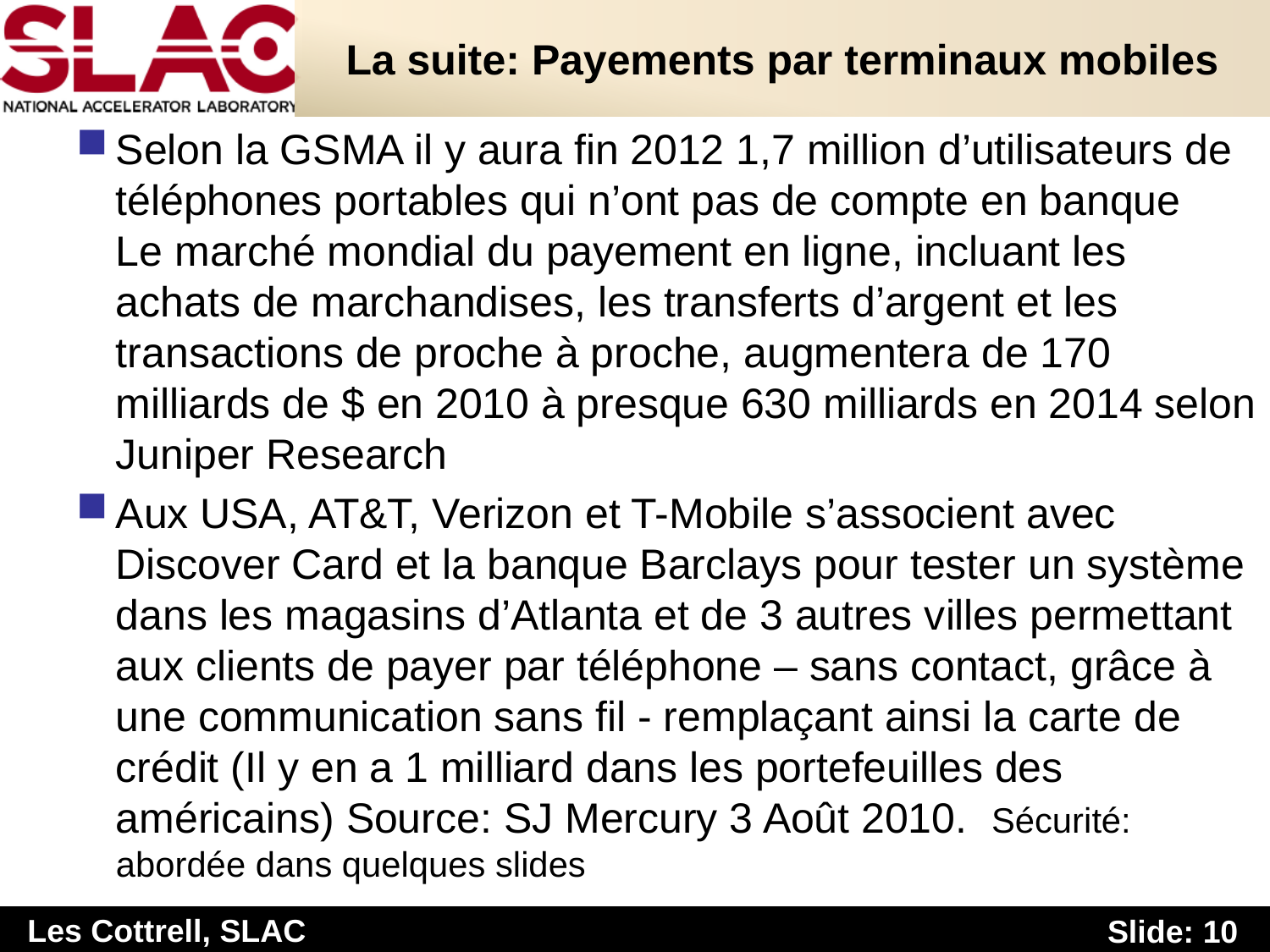

# La suite: Payements par terminaux mobiles
Selon la GSMA il y aura fin 2012 1,7 million d’utilisateurs de téléphones portables qui n’ont pas de compte en banque
Le marché mondial du payement en ligne, incluant les achats de marchandises, les transferts d’argent et les transactions de proche à proche, augmentera de 170 milliards de $ en 2010 à presque 630 milliards en 2014 selon Juniper Research
Aux USA, AT&T, Verizon et T-Mobile s’associent avec Discover Card et la banque Barclays pour tester un système dans les magasins d’Atlanta et de 3 autres villes permettant aux clients de payer par téléphone – sans contact, grâce à une communication sans fil - remplaçant ainsi la carte de crédit (Il y en a 1 milliard dans les portefeuilles des américains) Source: SJ Mercury 3 Août 2010.  Sécurité: abordée dans quelques slides